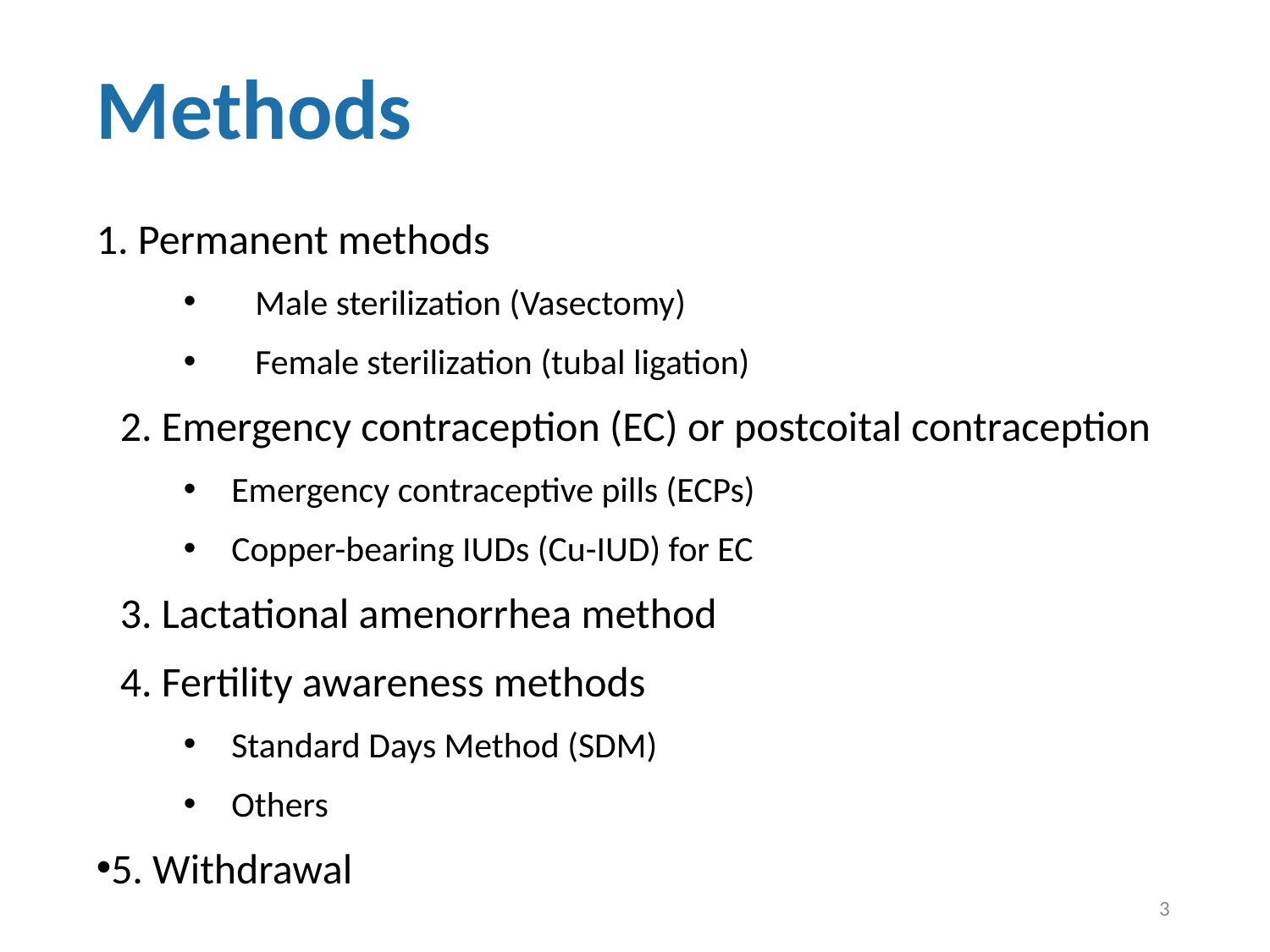

# Methods
1. Permanent methods
Male sterilization (Vasectomy)
Female sterilization (tubal ligation)
2. Emergency contraception (EC) or postcoital contraception
Emergency contraceptive pills (ECPs)
Copper-bearing IUDs (Cu-IUD) for EC
3. Lactational amenorrhea method
4. Fertility awareness methods
Standard Days Method (SDM)
Others
5. Withdrawal

3